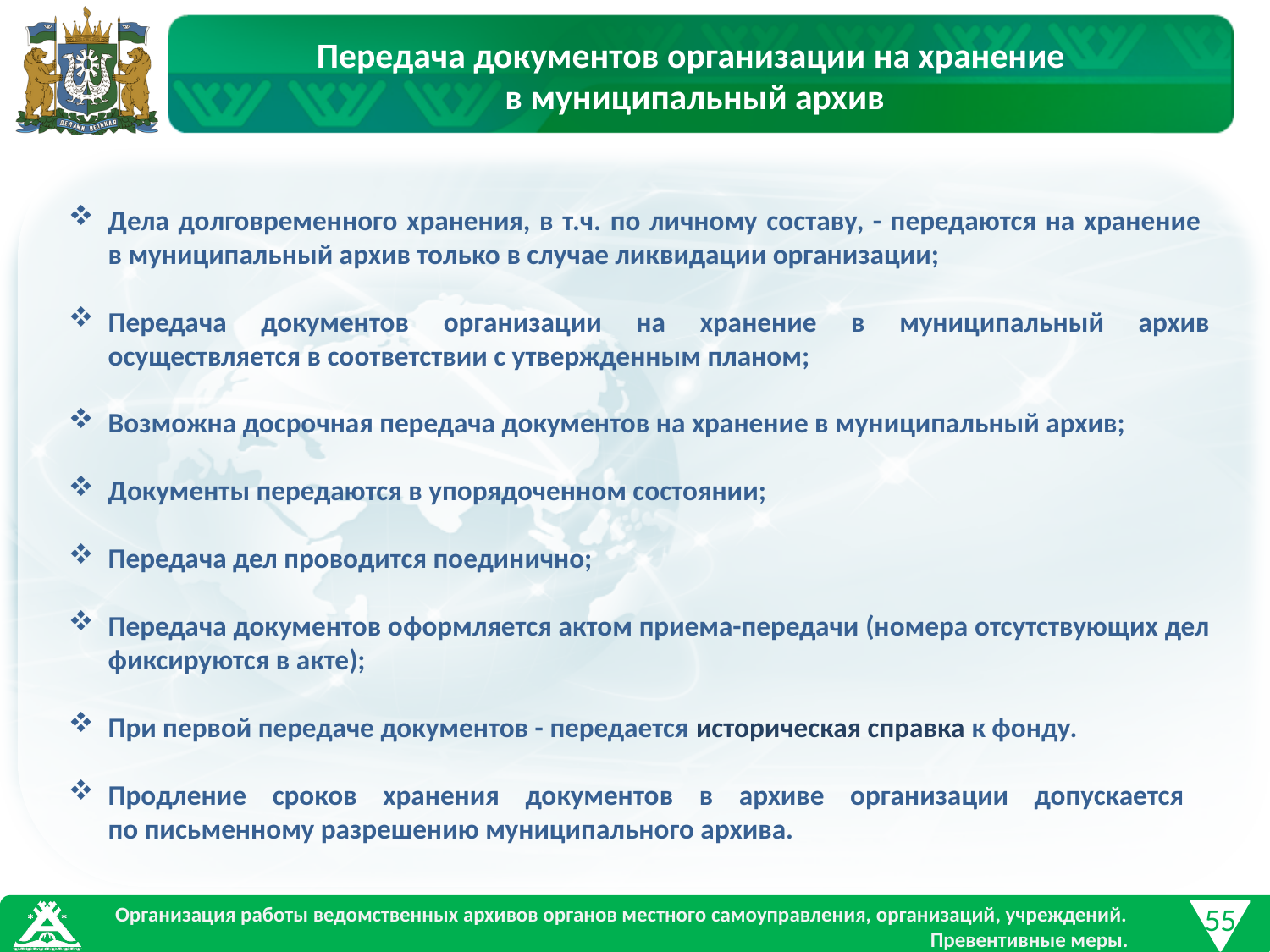

Передача документов организации на хранение
в муниципальный архив

Дела долговременного хранения, в т.ч. по личному составу, - передаются на хранение
в муниципальный архив только в случае ликвидации организации;

Передача документов организации на хранение в муниципальный архив осуществляется в соответствии с утвержденным планом;

Возможна досрочная передача документов на хранение в муниципальный архив;

Документы передаются в упорядоченном состоянии;

Передача дел проводится поединично;

Передача документов оформляется актом приема-передачи (номера отсутствующих дел фиксируются в акте);

При первой передаче документов - передается историческая справка к фонду.

Продление сроков хранения документов в архиве организации допускается
по письменному разрешению муниципального архива.